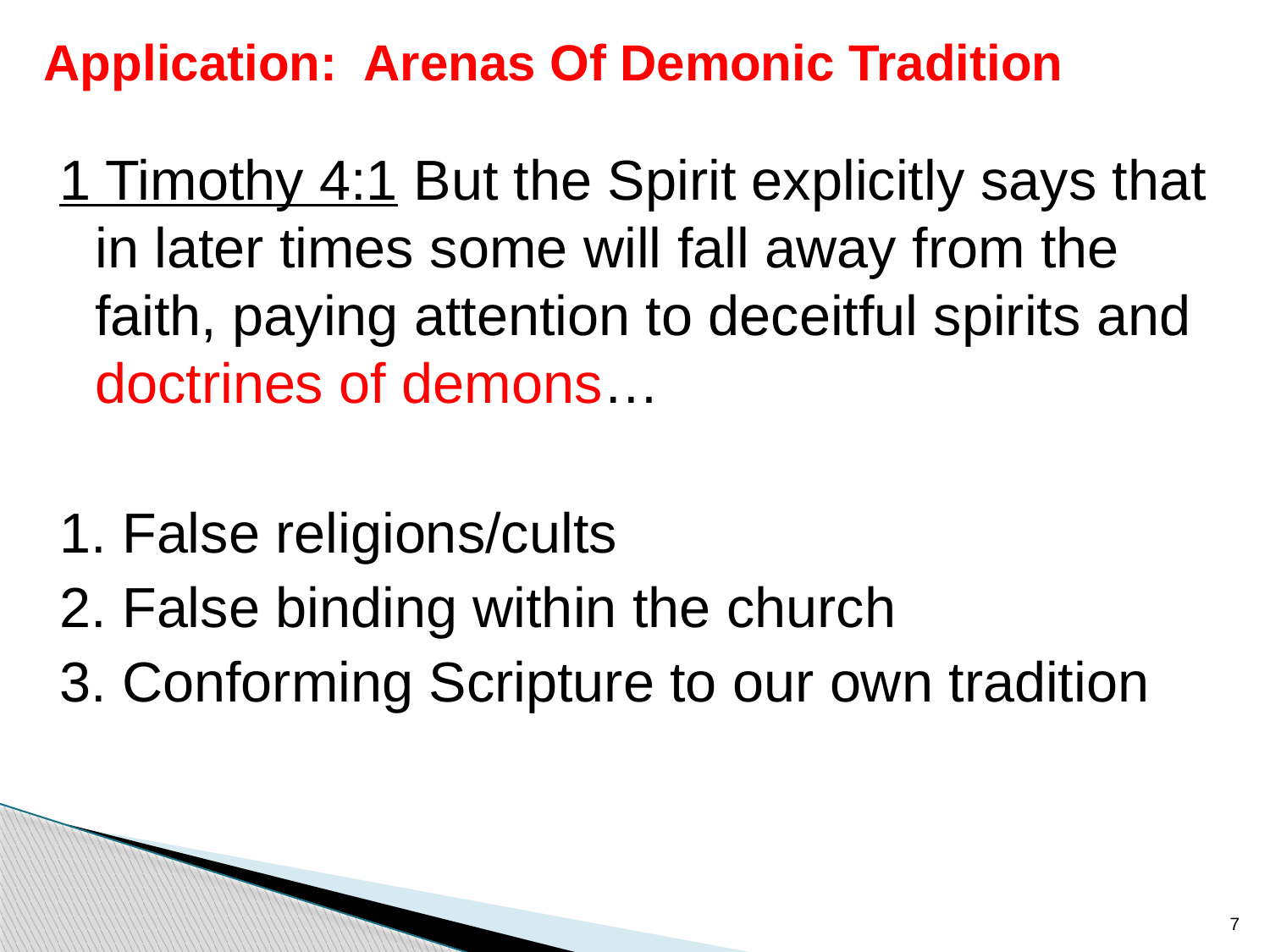

# Application:  Arenas Of Demonic Tradition
1 Timothy 4:1 But the Spirit explicitly says that in later times some will fall away from the faith, paying attention to deceitful spirits and doctrines of demons…

1. False religions/cults
2. False binding within the church
3. Conforming Scripture to our own tradition

7